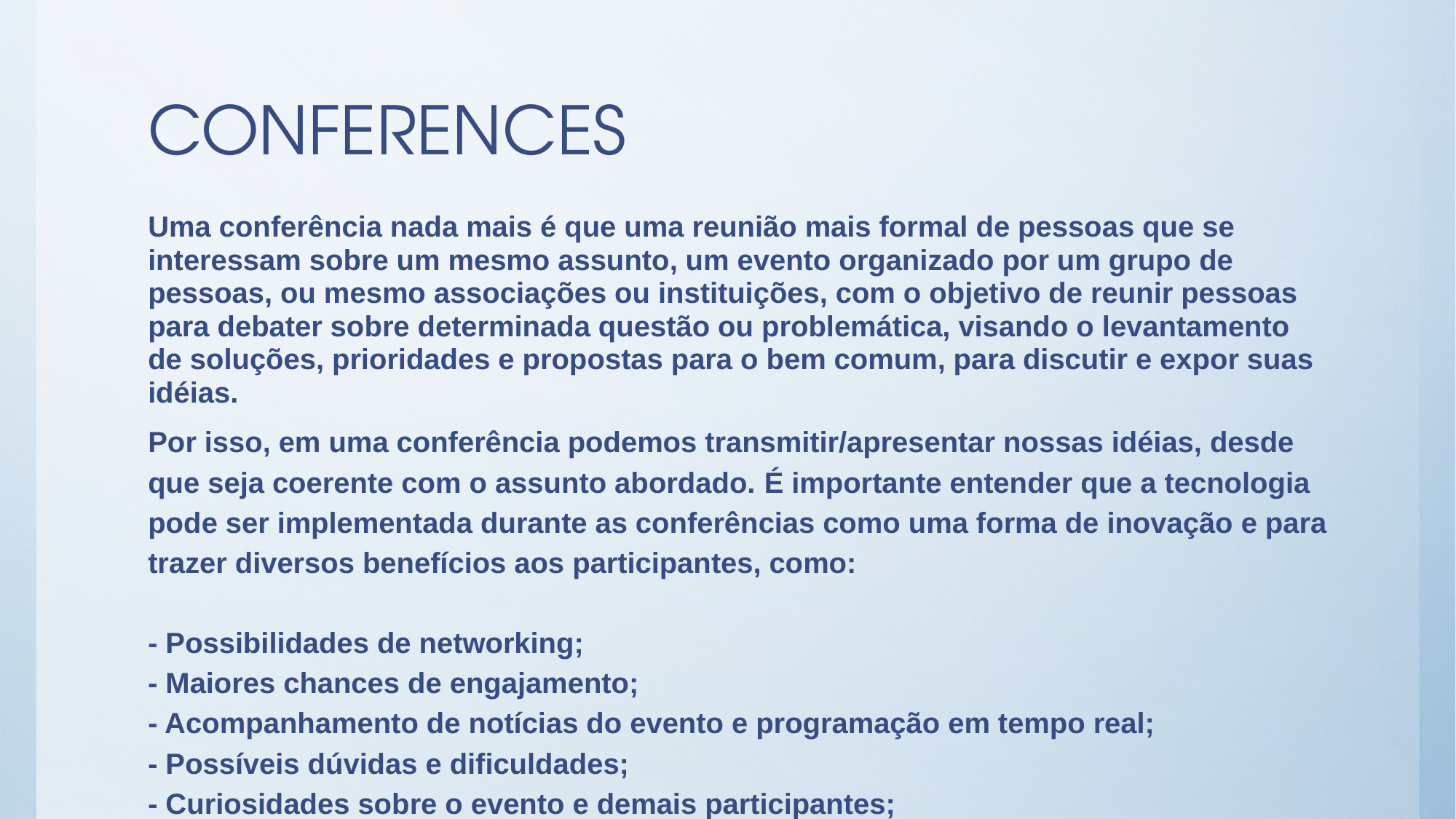

# CONFERENCES
Uma conferência nada mais é que uma reunião mais formal de pessoas que se interessam sobre um mesmo assunto, um evento organizado por um grupo de pessoas, ou mesmo associações ou instituições, com o objetivo de reunir pessoas para debater sobre determinada questão ou problemática, visando o levantamento de soluções, prioridades e propostas para o bem comum, para discutir e expor suas idéias.
Por isso, em uma conferência podemos transmitir/apresentar nossas idéias, desde que seja coerente com o assunto abordado. É importante entender que a tecnologia pode ser implementada durante as conferências como uma forma de inovação e para trazer diversos benefícios aos participantes, como:
- Possibilidades de networking;
- Maiores chances de engajamento;
- Acompanhamento de notícias do evento e programação em tempo real;
- Possíveis dúvidas e dificuldades;
- Curiosidades sobre o evento e demais participantes;
- Informações sobre expositores e palestrantes.